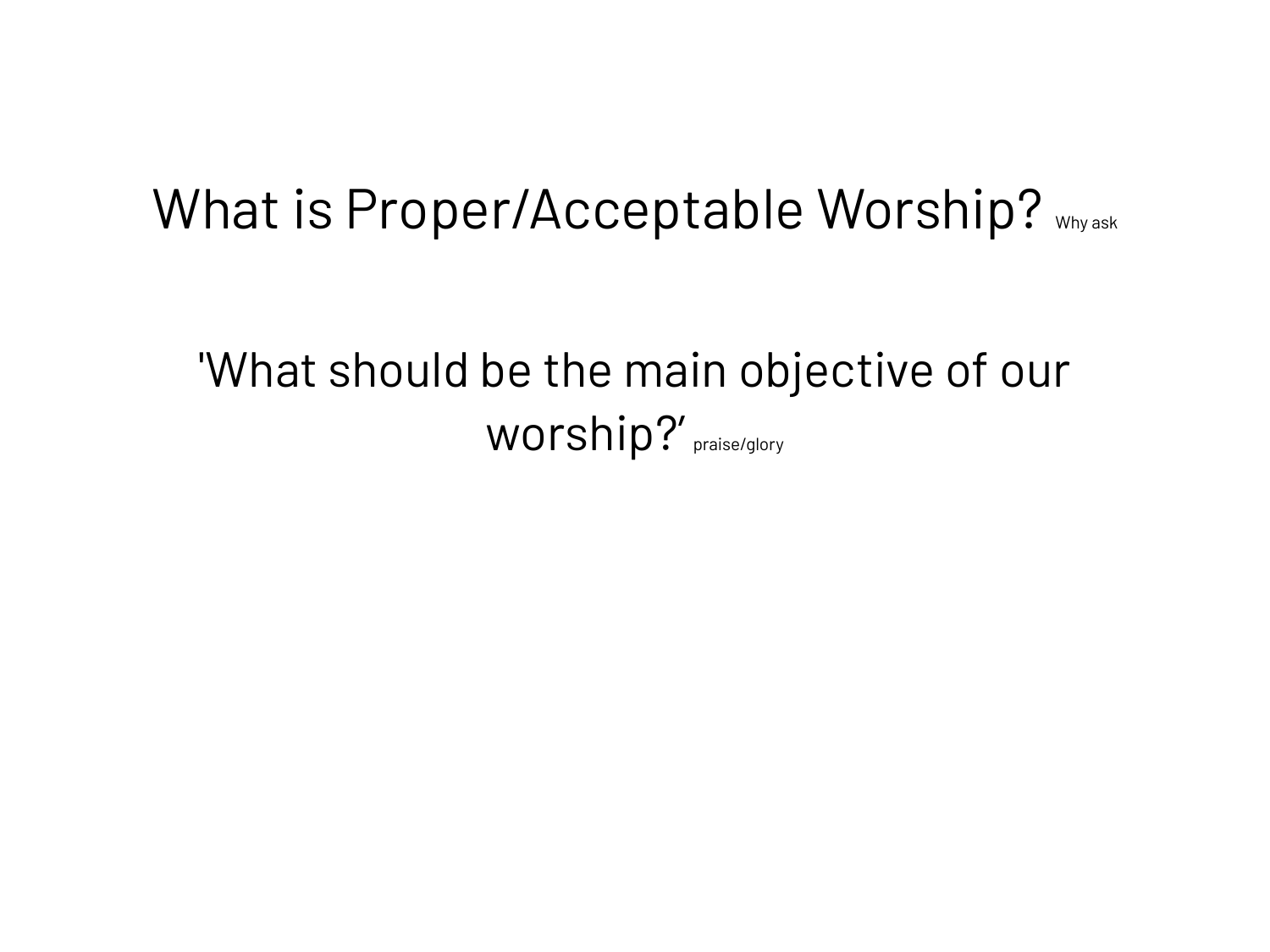

#

What is Proper/Acceptable Worship? Why ask

'What should be the main objective of our worship?’  praise/glory